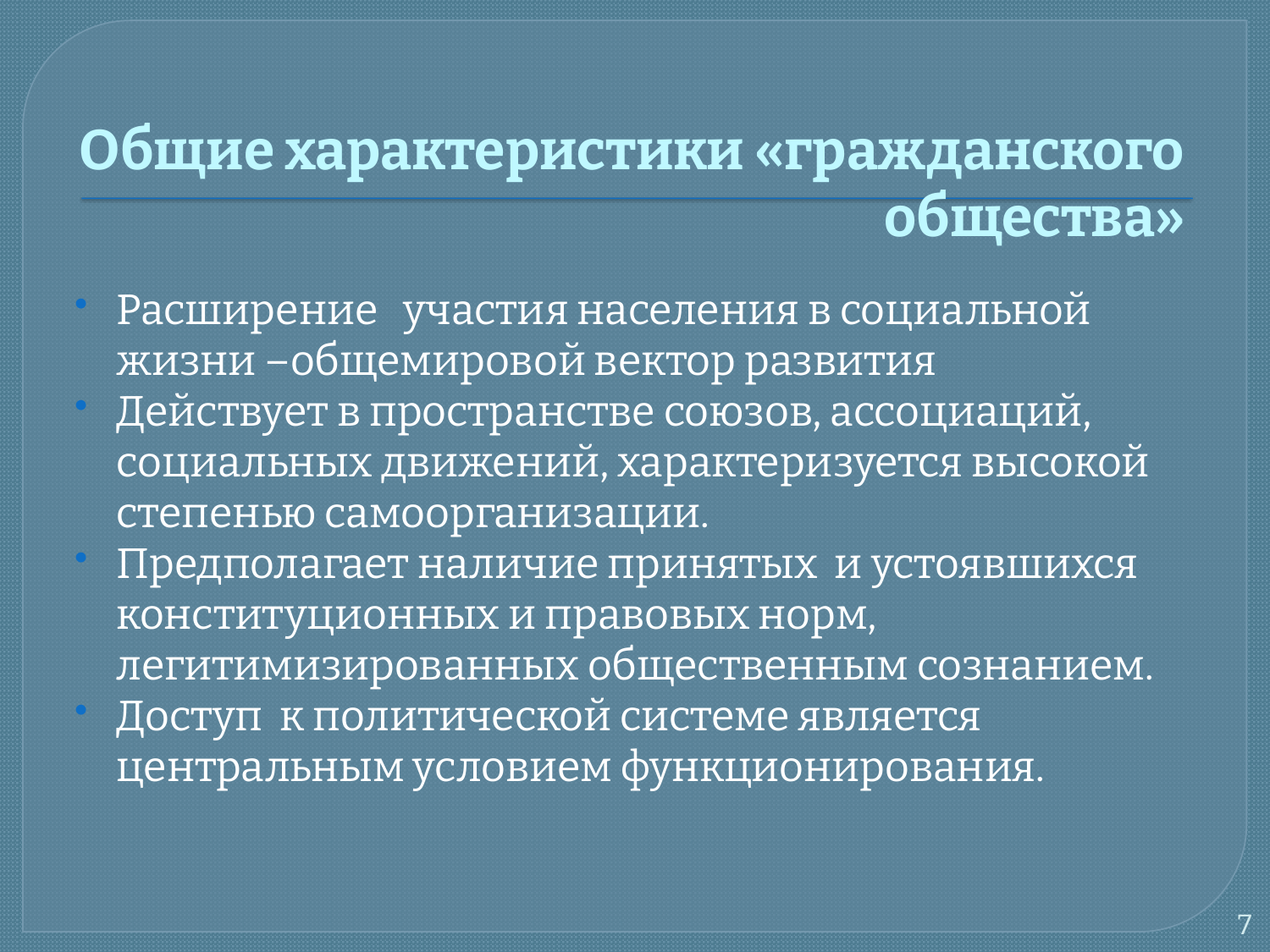

# Общие характеристики «гражданского общества»
Расширение   участия населения в социальной  жизни –общемировой вектор развития
Действует в пространстве союзов, ассоциаций, социальных движений, характеризуется высокой степенью самоорганизации.
Предполагает наличие принятых  и устоявшихся конституционных и правовых норм, легитимизированных общественным сознанием.
Доступ  к политической системе является центральным условием функционирования.
7